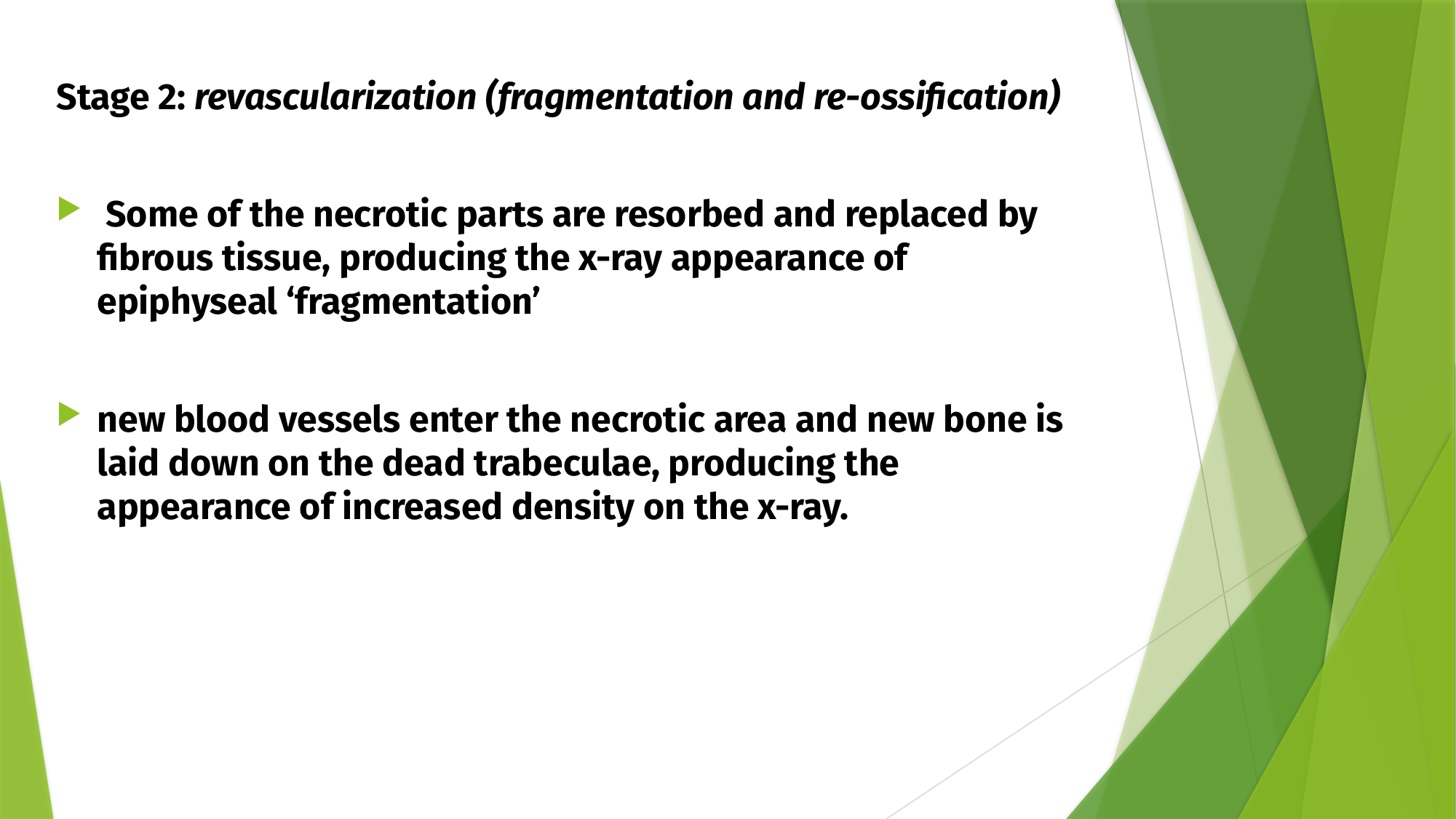

Stage 2: revascularization (fragmentation and re-ossification)

 Some of the necrotic parts are resorbed and replaced by fibrous tissue, producing the x-ray appearance of epiphyseal ‘fragmentation’

new blood vessels enter the necrotic area and new bone is laid down on the dead trabeculae, producing the appearance of increased density on the x-ray.